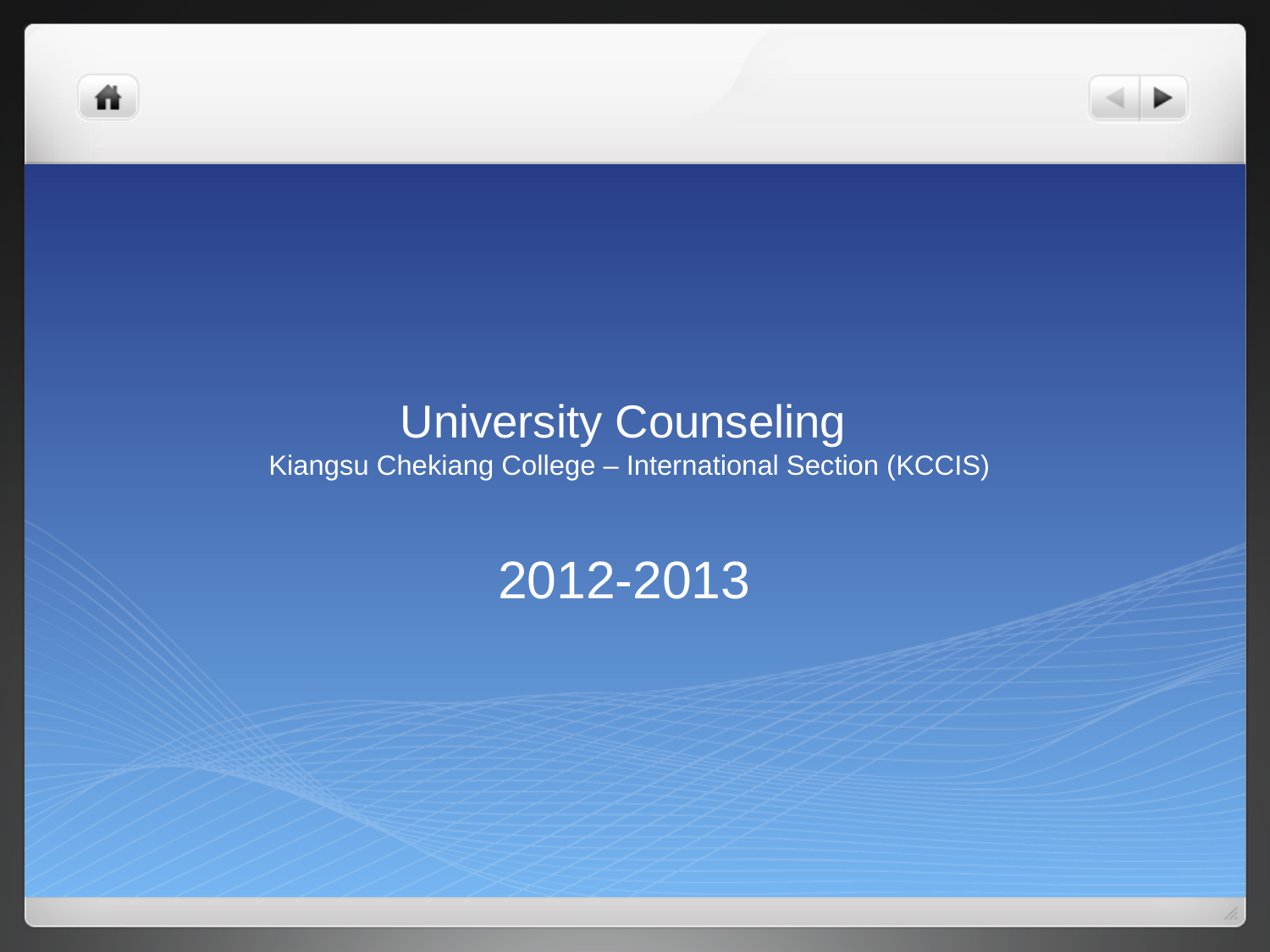

# University Counseling Kiangsu Chekiang College – International Section (KCCIS)
2012-2013